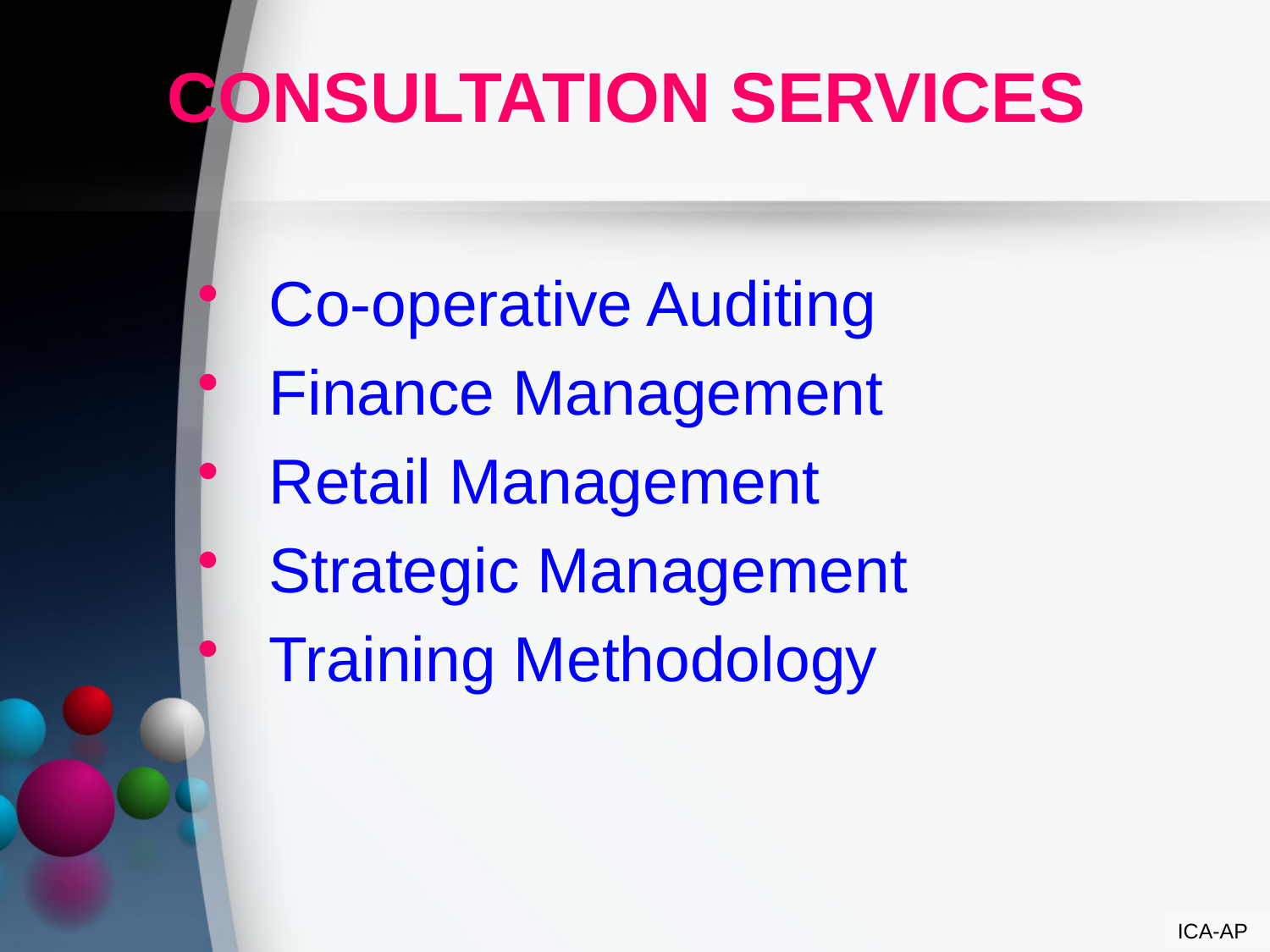

# CONSULTATION SERVICES
Co-operative Auditing
Finance Management
Retail Management
Strategic Management
Training Methodology

ICA-AP